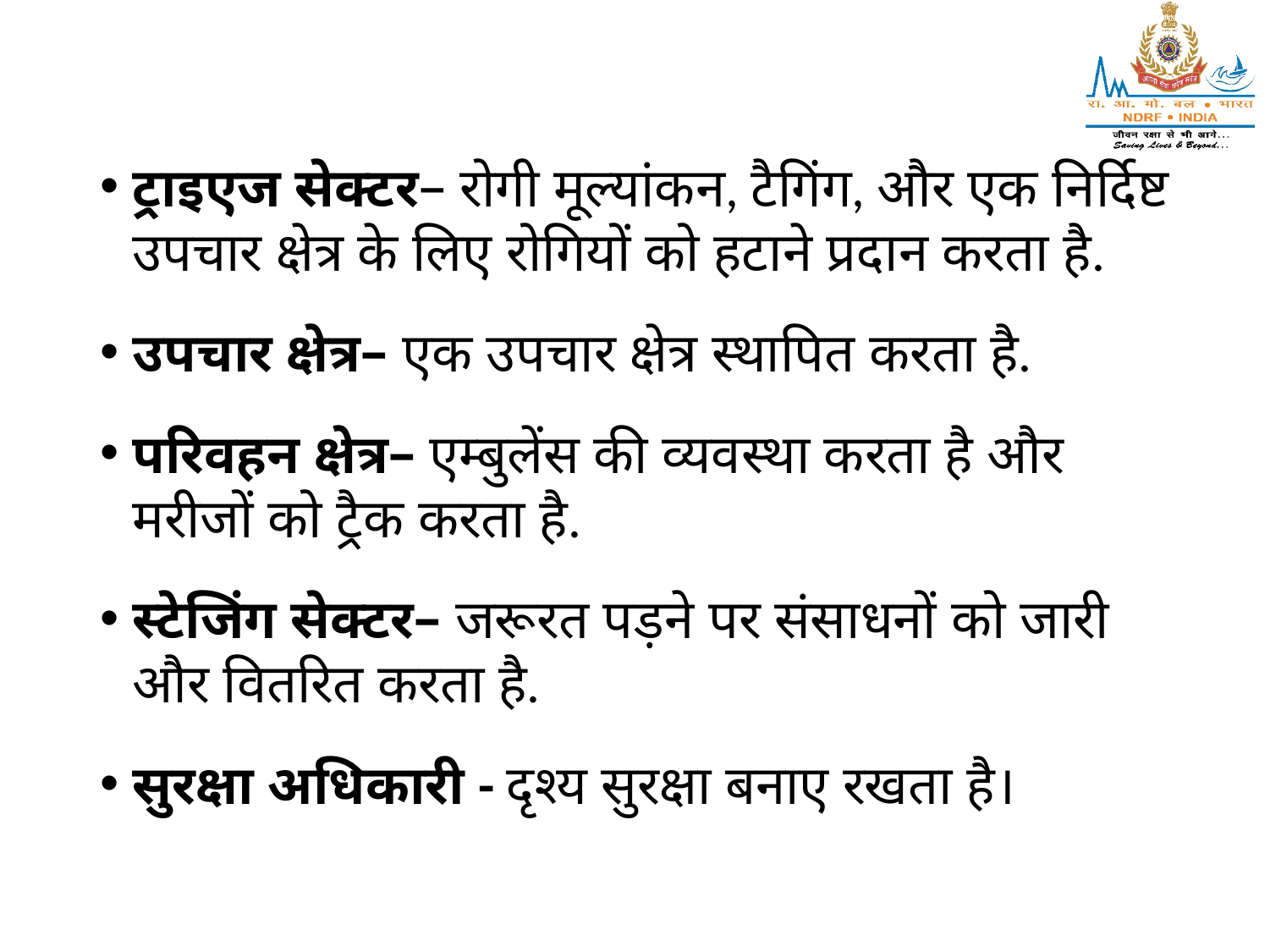

ट्राइएज सेक्टर– रोगी मूल्यांकन, टैगिंग, और एक निर्दिष्ट उपचार क्षेत्र के लिए रोगियों को हटाने प्रदान करता है.
उपचार क्षेत्र– एक उपचार क्षेत्र स्थापित करता है.
परिवहन क्षेत्र– एम्बुलेंस की व्यवस्था करता है और मरीजों को ट्रैक करता है.
स्टेजिंग सेक्टर– जरूरत पड़ने पर संसाधनों को जारी और वितरित करता है.
सुरक्षा अधिकारी - दृश्य सुरक्षा बनाए रखता है।